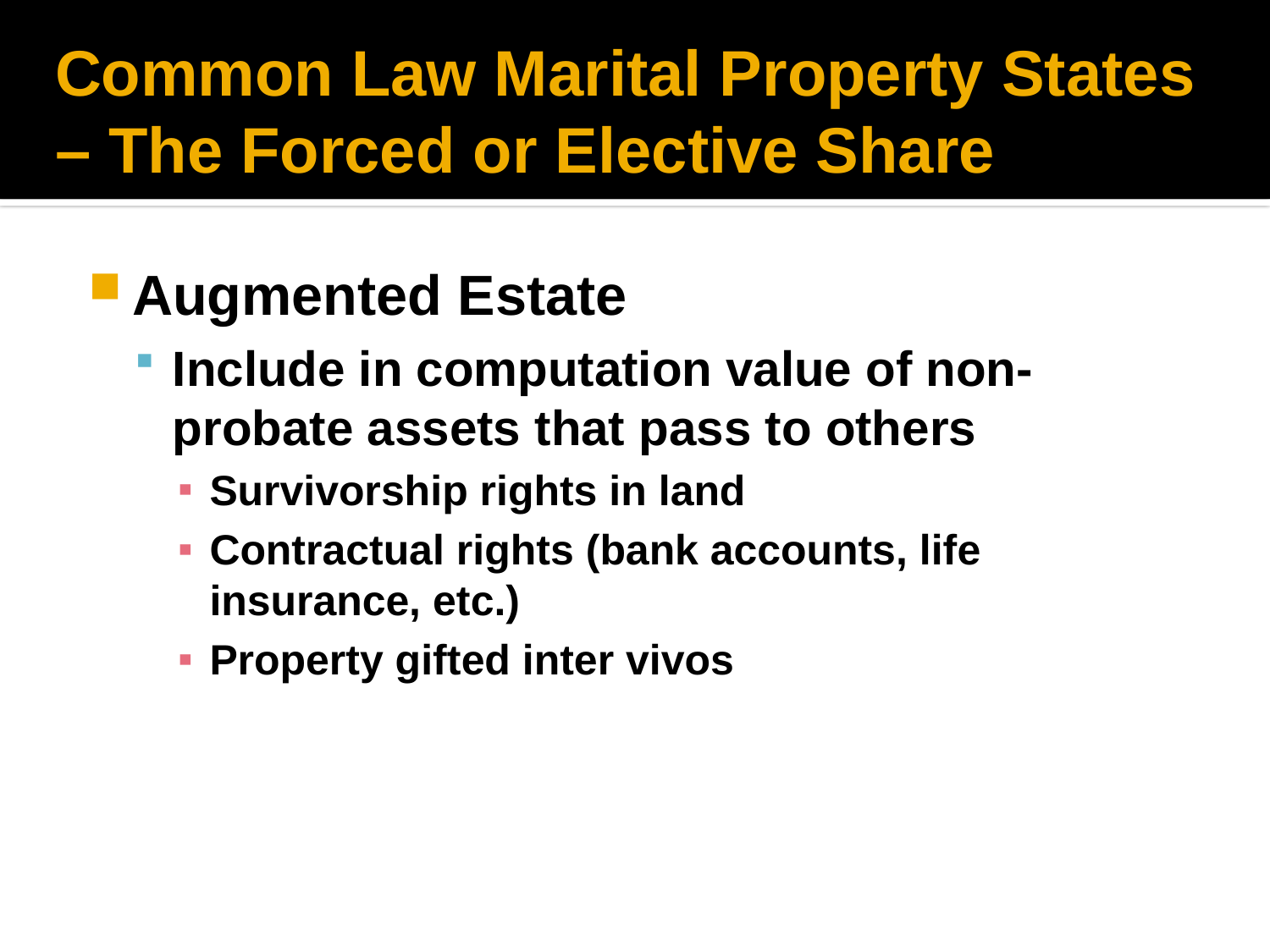

# Common Law Marital Property States – The Forced or Elective Share
Augmented Estate
Include in computation value of non-probate assets that pass to others
Survivorship rights in land
Contractual rights (bank accounts, life insurance, etc.)
Property gifted inter vivos